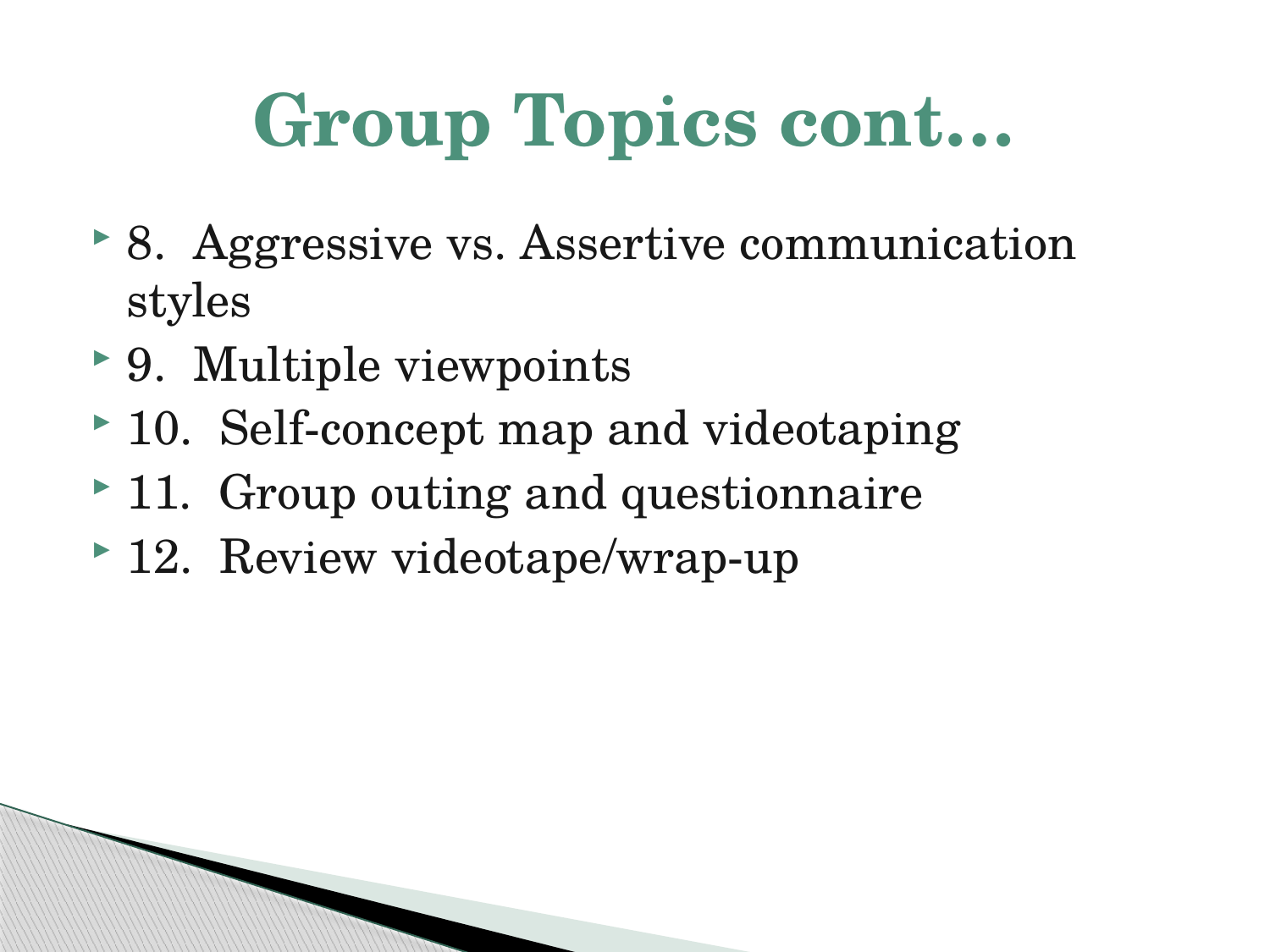

# Group Topics cont…
8.  Aggressive vs. Assertive communication styles
9.  Multiple viewpoints
10.  Self-concept map and videotaping
11.  Group outing and questionnaire
12.  Review videotape/wrap-up